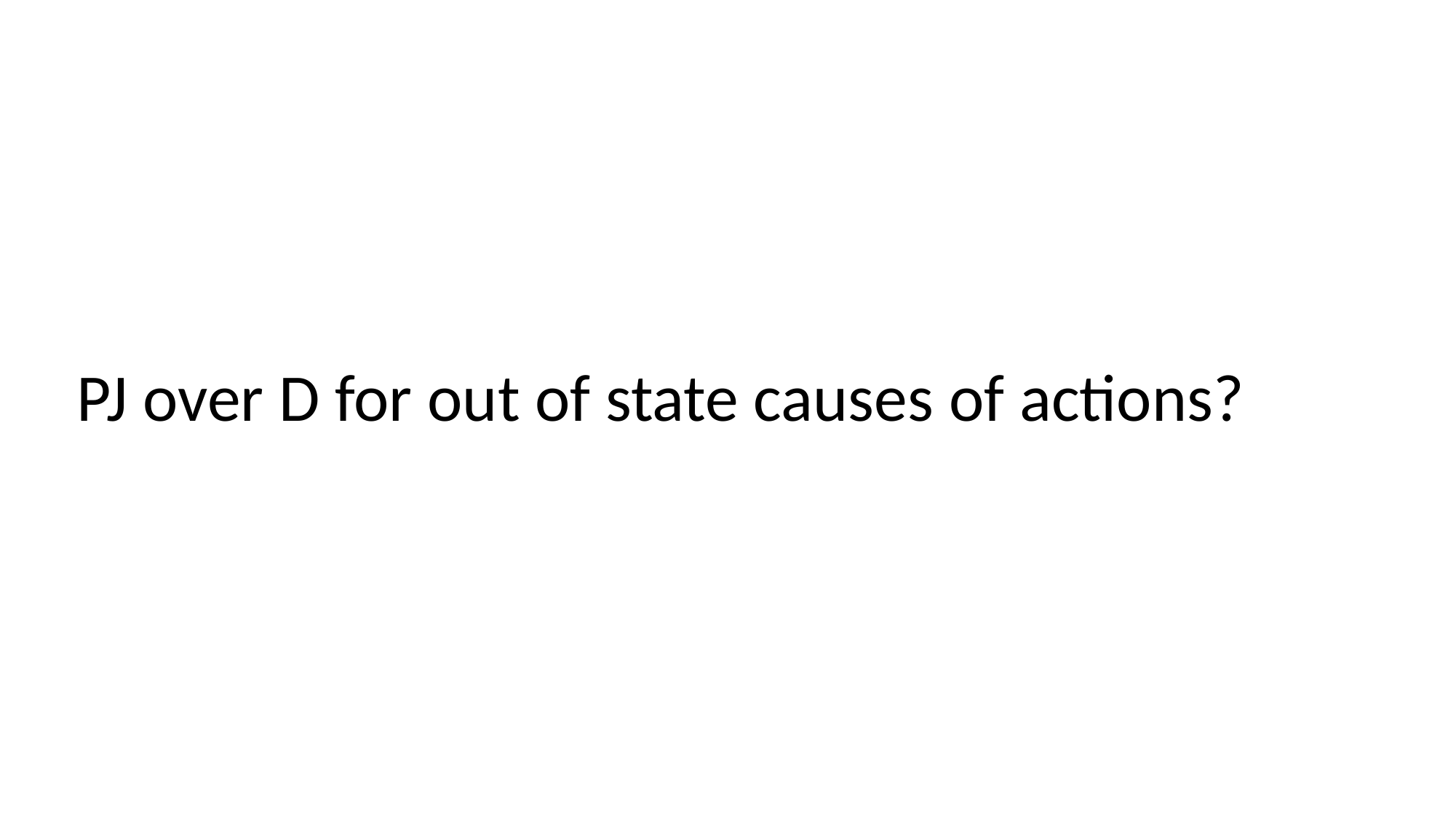

# PJ over D for out of state causes of actions?